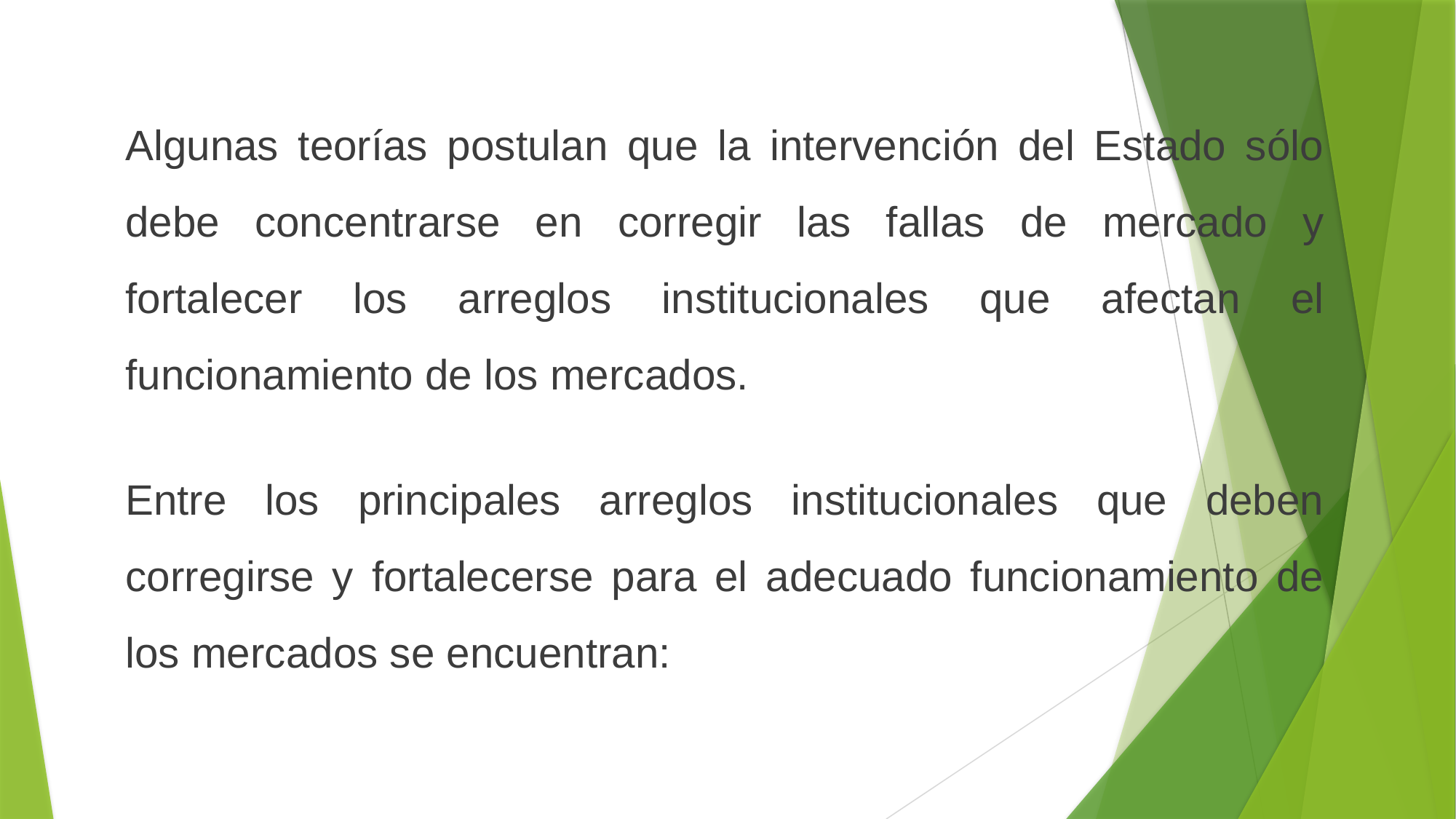

Algunas teorías postulan que la intervención del Estado sólo debe concentrarse en corregir las fallas de mercado y fortalecer los arreglos institucionales que afectan el funcionamiento de los mercados.
Entre los principales arreglos institucionales que deben corregirse y fortalecerse para el adecuado funcionamiento de los mercados se encuentran: